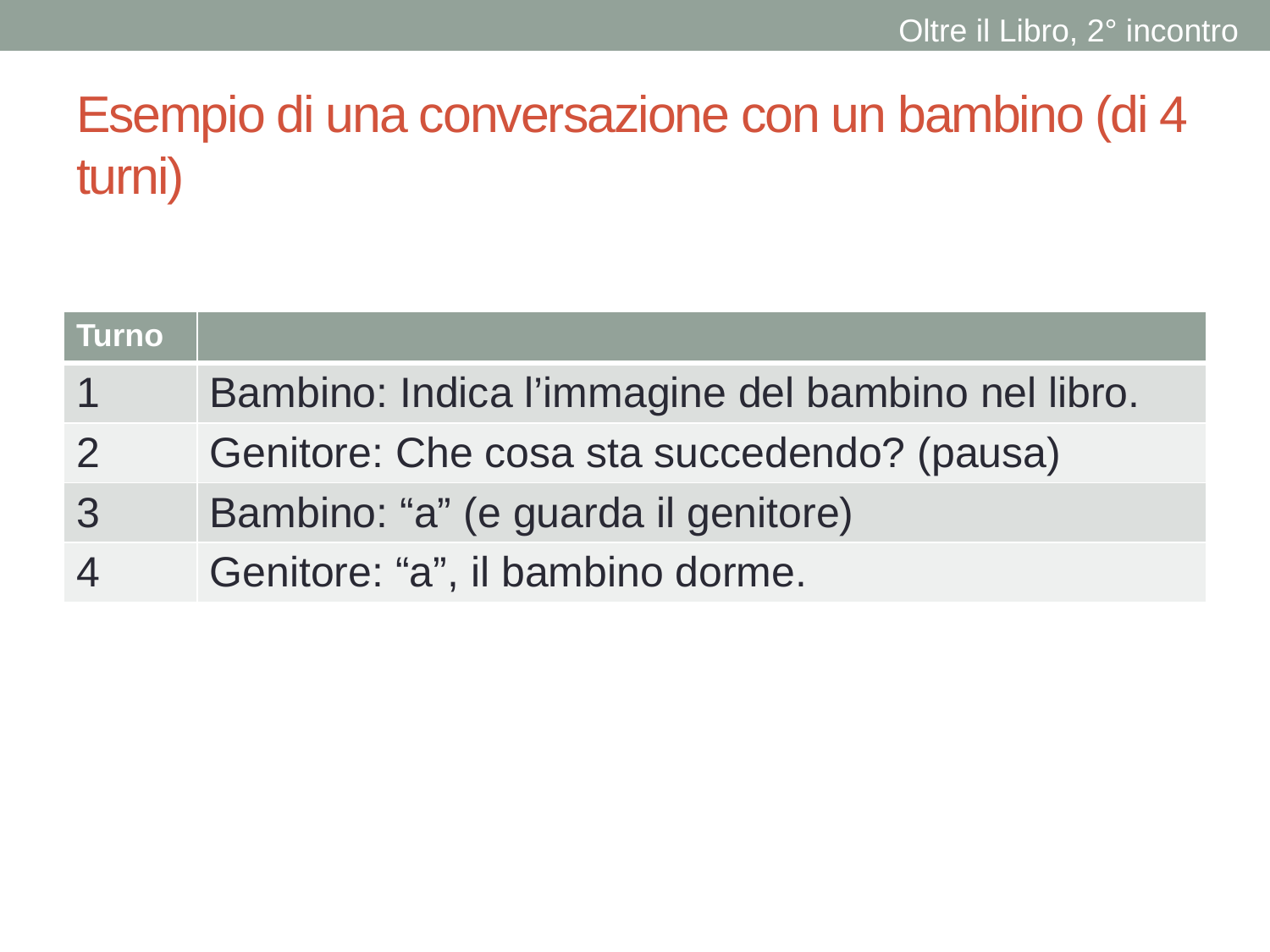

Oltre il Libro, 2° incontro
# Esempio di una conversazione con un bambino (di 4 turni)
| Turno |  |
| --- | --- |
| 1 | Bambino: Indica l’immagine del bambino nel libro. |
| 2 | Genitore: Che cosa sta succedendo? (pausa) |
| 3 | Bambino: “a” (e guarda il genitore) |
| 4 | Genitore: “a”, il bambino dorme. |